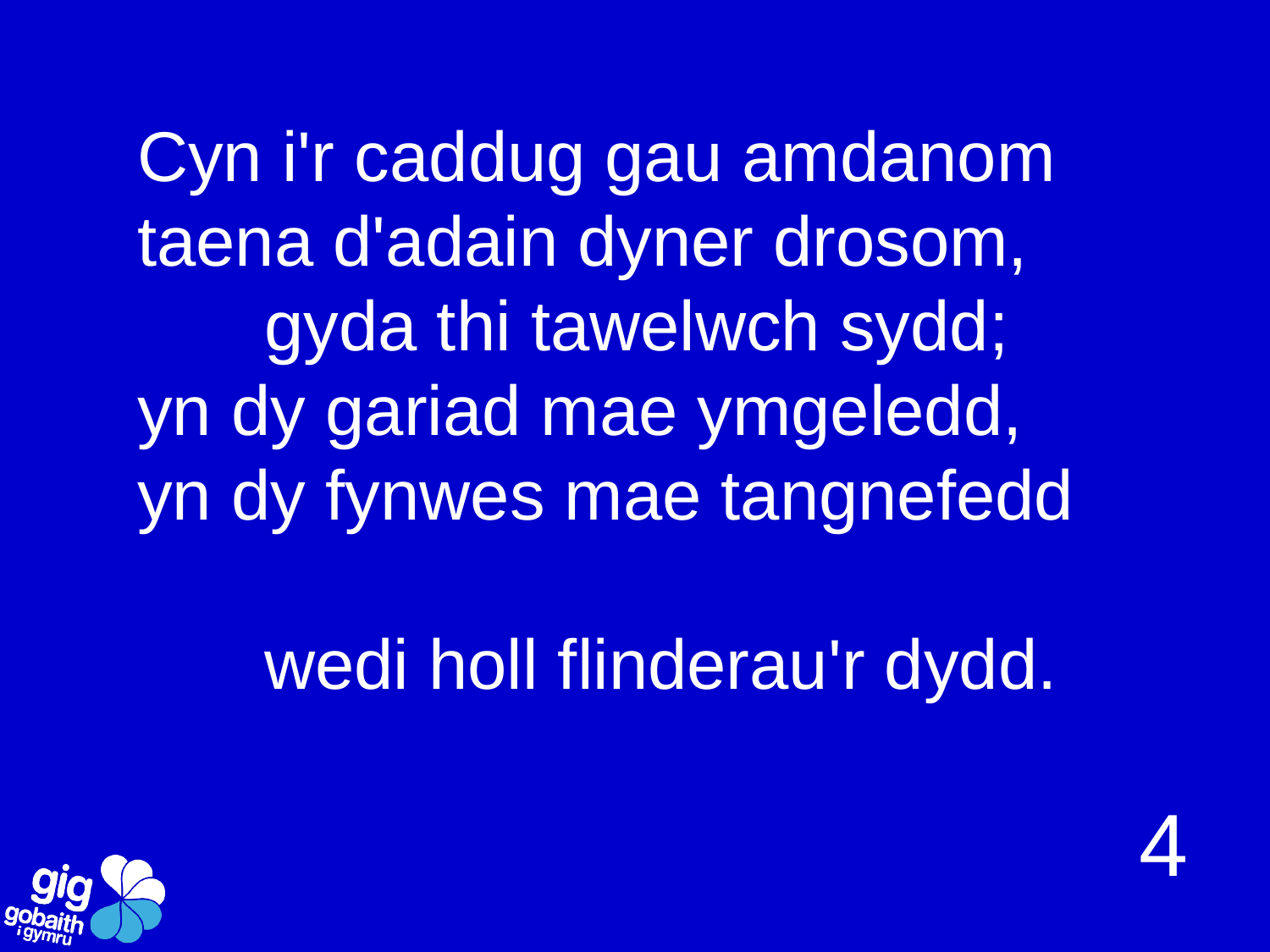

Cyn i'r caddug gau amdanom
taena d'adain dyner drosom,
	gyda thi tawelwch sydd;
yn dy gariad mae ymgeledd,
yn dy fynwes mae tangnefedd
	wedi holl flinderau'r dydd.

4